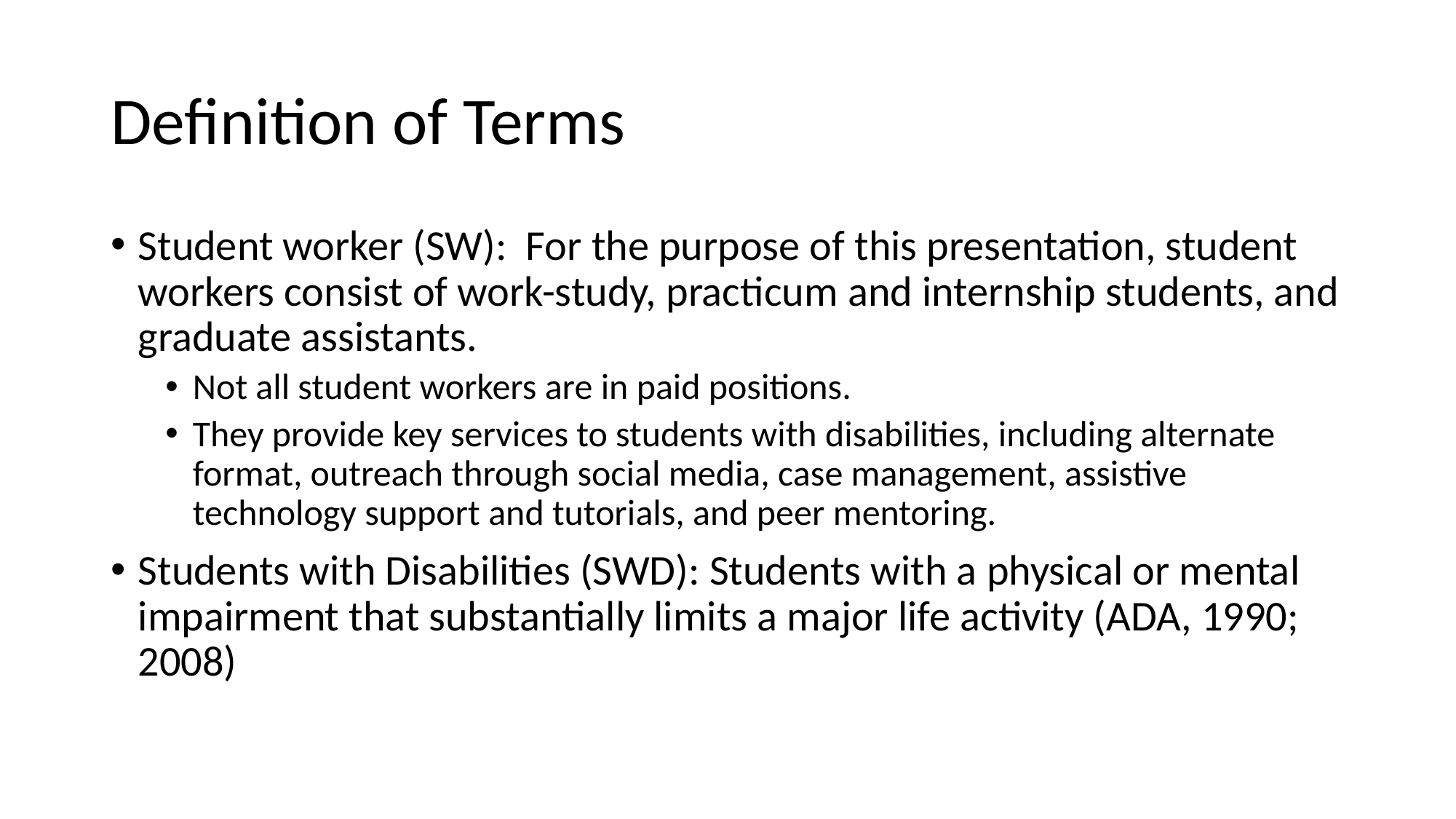

# Definition of Terms
Student worker (SW):  For the purpose of this presentation, student workers consist of work-study, practicum and internship students, and graduate assistants.
Not all student workers are in paid positions.
They provide key services to students with disabilities, including alternate format, outreach through social media, case management, assistive technology support and tutorials, and peer mentoring.
Students with Disabilities (SWD): Students with a physical or mental impairment that substantially limits a major life activity (ADA, 1990; 2008)